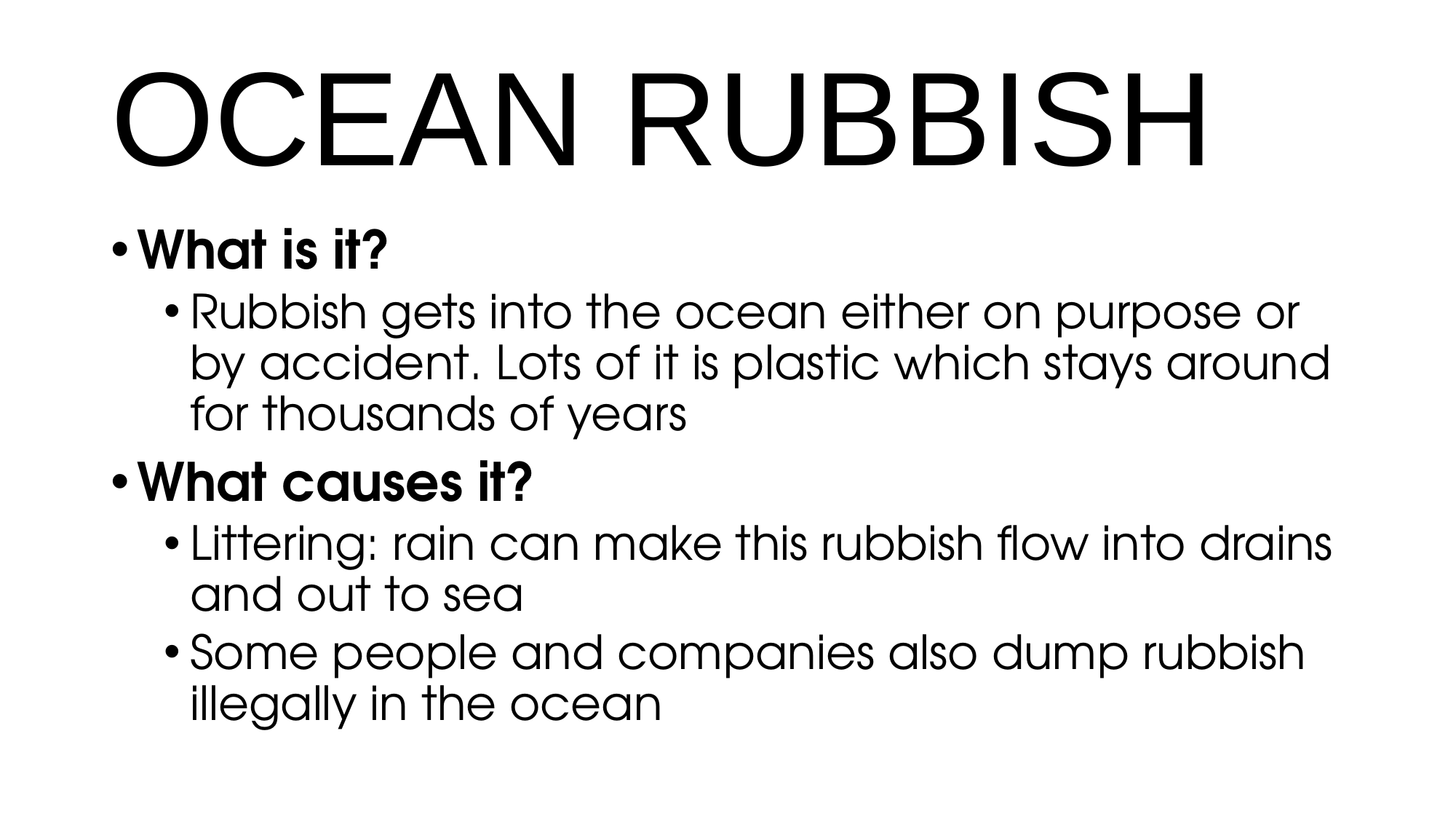

# OCEAN RUBBISH
What is it?
Rubbish gets into the ocean either on purpose or by accident. Lots of it is plastic which stays around for thousands of years
What causes it?
Littering: rain can make this rubbish flow into drains and out to sea
Some people and companies also dump rubbish illegally in the ocean